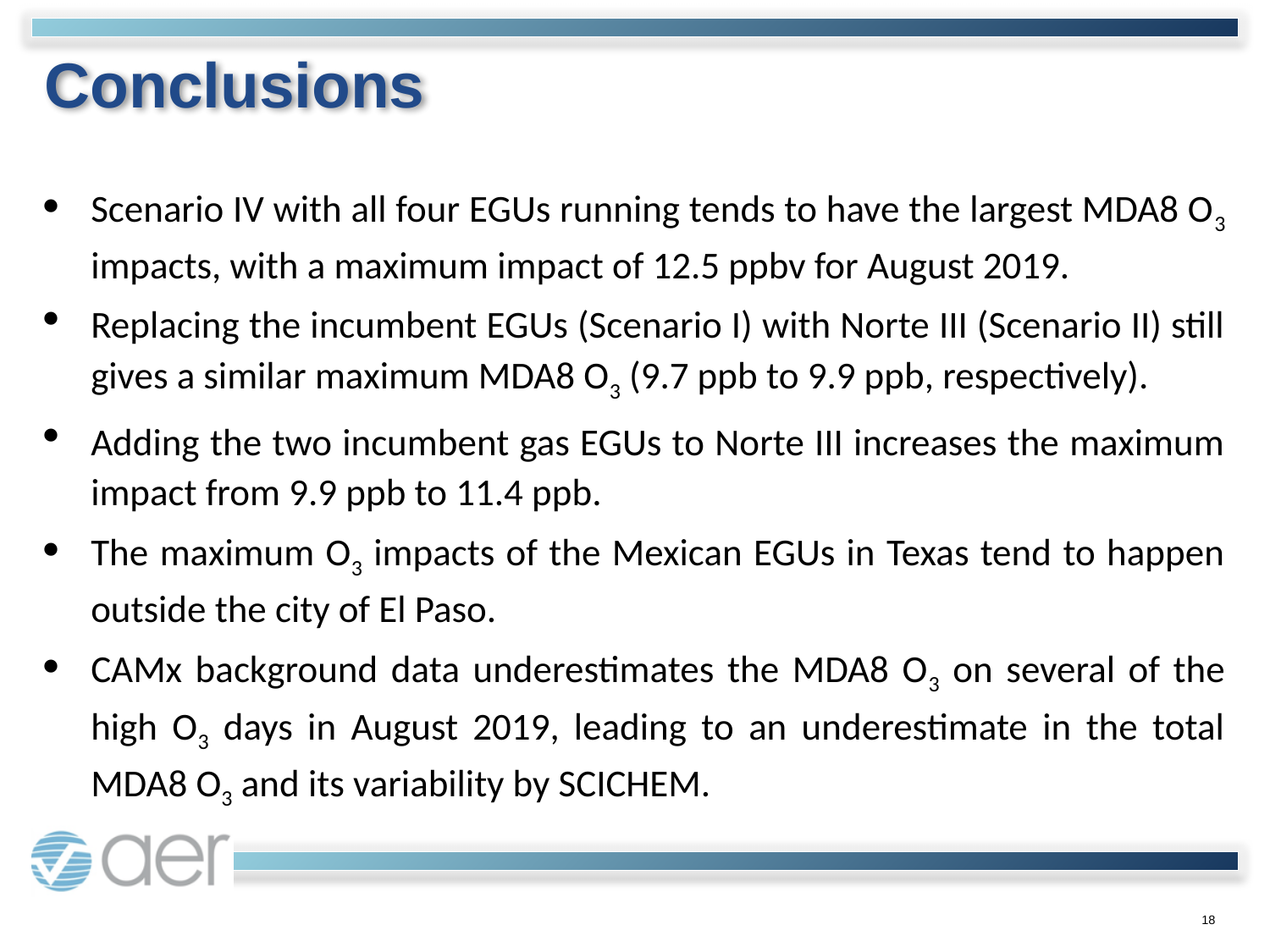

# Conclusions
Scenario IV with all four EGUs running tends to have the largest MDA8 O3 impacts, with a maximum impact of 12.5 ppbv for August 2019.
Replacing the incumbent EGUs (Scenario I) with Norte III (Scenario II) still gives a similar maximum MDA8 O3 (9.7 ppb to 9.9 ppb, respectively).
Adding the two incumbent gas EGUs to Norte III increases the maximum impact from 9.9 ppb to 11.4 ppb.
The maximum O3 impacts of the Mexican EGUs in Texas tend to happen outside the city of El Paso.
CAMx background data underestimates the MDA8 O3 on several of the high O3 days in August 2019, leading to an underestimate in the total MDA8 O3 and its variability by SCICHEM.